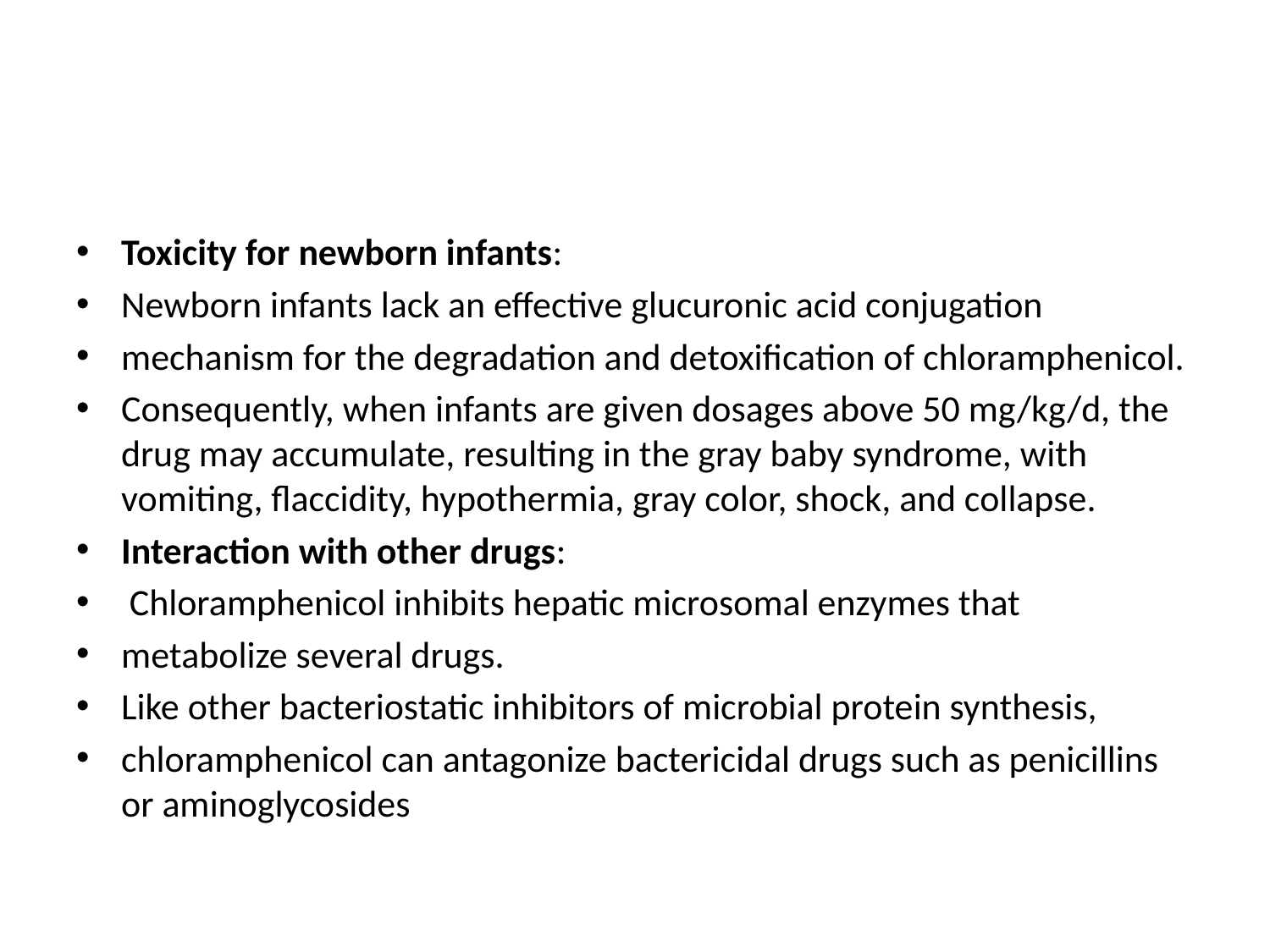

#
Toxicity for newborn infants:
Newborn infants lack an effective glucuronic acid conjugation
mechanism for the degradation and detoxification of chloramphenicol.
Consequently, when infants are given dosages above 50 mg/kg/d, the drug may accumulate, resulting in the gray baby syndrome, with vomiting, flaccidity, hypothermia, gray color, shock, and collapse.
Interaction with other drugs:
 Chloramphenicol inhibits hepatic microsomal enzymes that
metabolize several drugs.
Like other bacteriostatic inhibitors of microbial protein synthesis,
chloramphenicol can antagonize bactericidal drugs such as penicillins or aminoglycosides